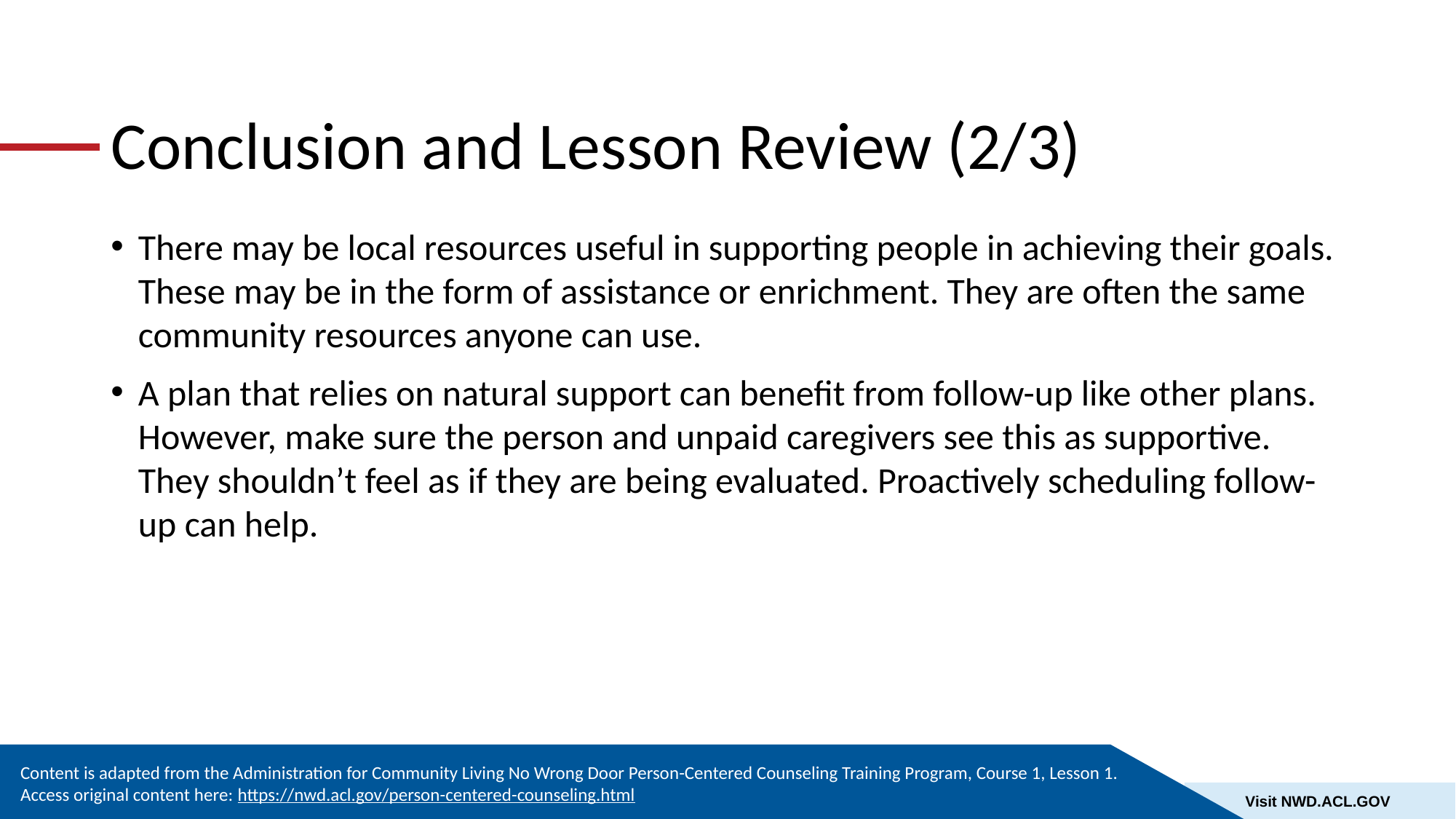

# Conclusion and Lesson Review (2/3)
There may be local resources useful in supporting people in achieving their goals. These may be in the form of assistance or enrichment. They are often the same community resources anyone can use.
A plan that relies on natural support can benefit from follow-up like other plans. However, make sure the person and unpaid caregivers see this as supportive. They shouldn’t feel as if they are being evaluated. Proactively scheduling follow-up can help.